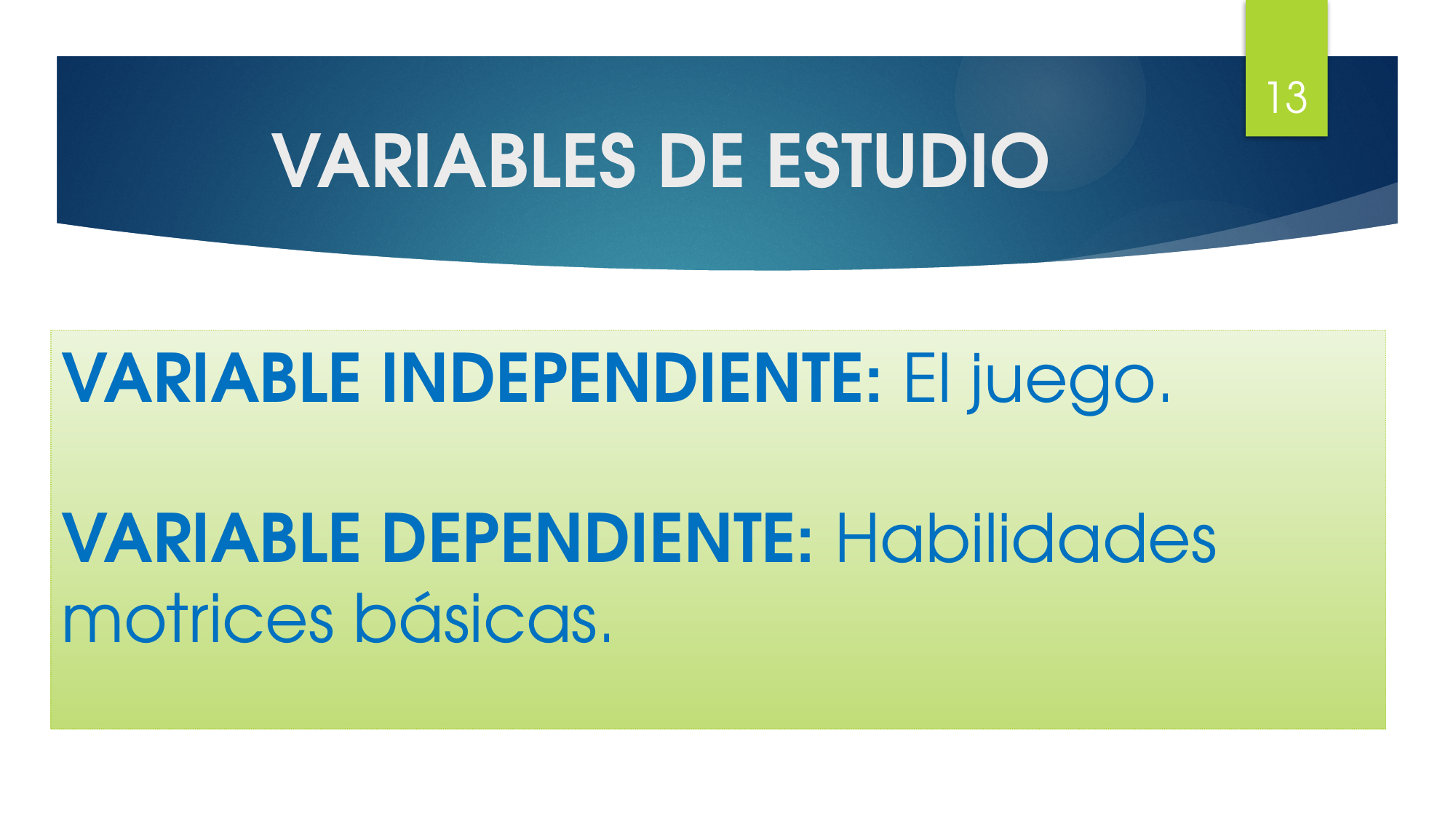

13
# VARIABLES DE ESTUDIO
VARIABLE INDEPENDIENTE: El juego.

VARIABLE DEPENDIENTE: Habilidades motrices básicas.